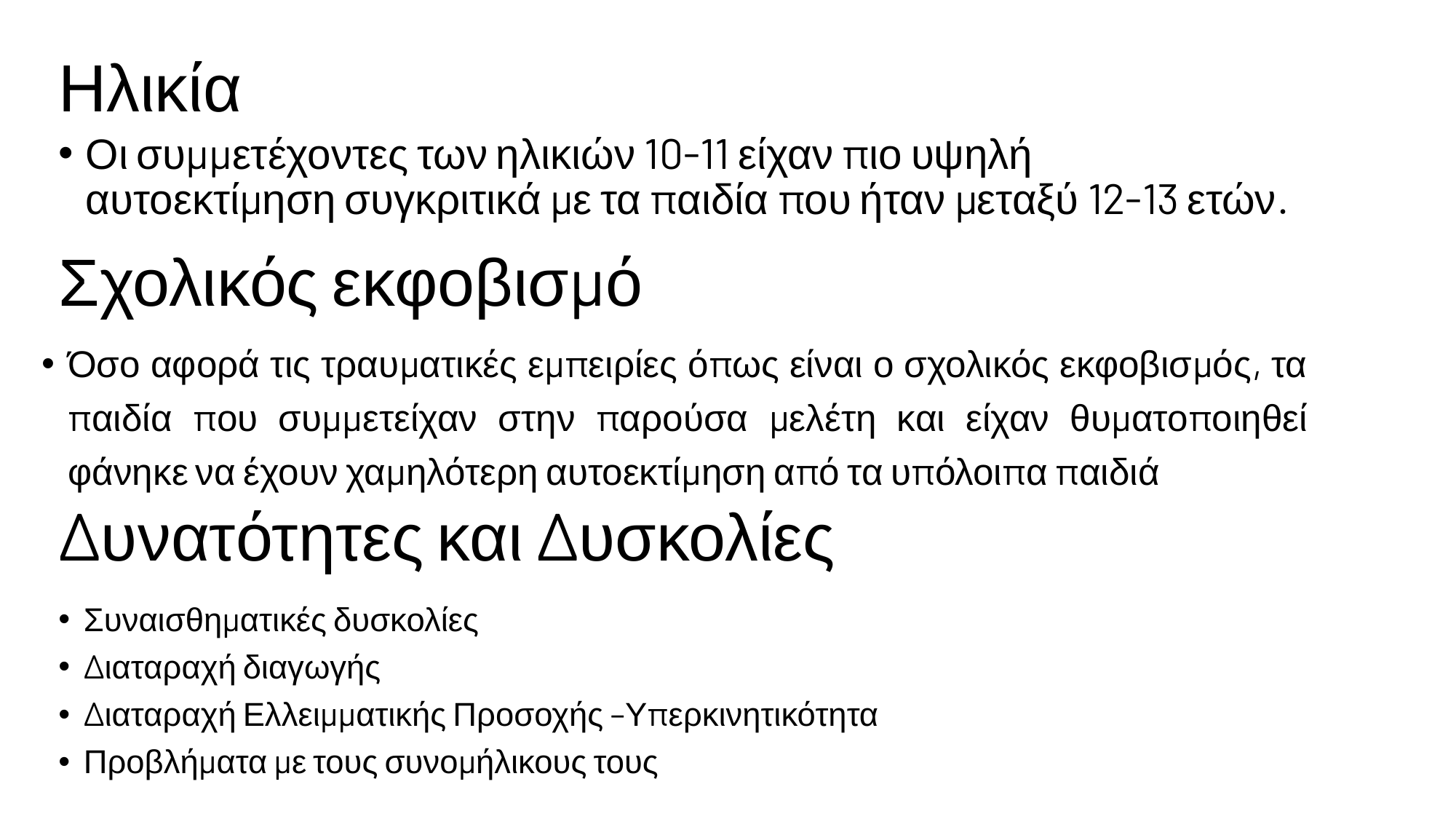

# Ηλικία
Οι συμμετέχοντες των ηλικιών 10-11 είχαν πιο υψηλή αυτοεκτίμηση συγκριτικά με τα παιδία που ήταν μεταξύ 12-13 ετών.

Σχολικός εκφοβισμό
Όσο αφορά τις τραυματικές εμπειρίες όπως είναι ο σχολικός εκφοβισμός, τα παιδία που συμμετείχαν στην παρούσα μελέτη και είχαν θυματοποιηθεί φάνηκε να έχουν χαμηλότερη αυτοεκτίμηση από τα υπόλοιπα παιδιά
Δυνατότητες και Δυσκολίες
Συναισθηματικές δυσκολίες
Διαταραχή διαγωγής
Διαταραχή Ελλειμματικής Προσοχής –Υπερκινητικότητα
Προβλήματα με τους συνομήλικους τους